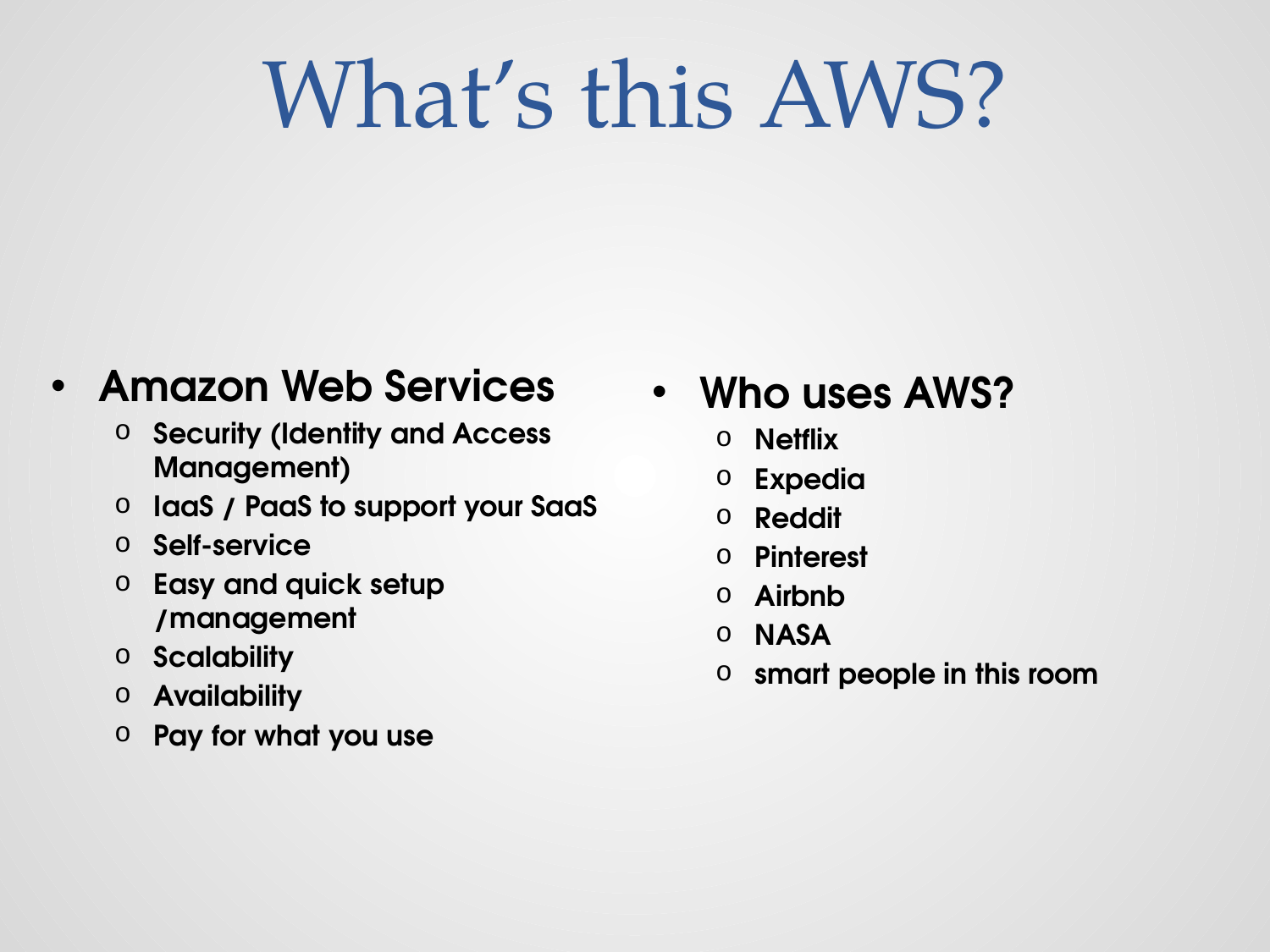

# What’s this AWS?
Amazon Web Services
Security (Identity and Access Management)
IaaS / PaaS to support your SaaS
Self-service
Easy and quick setup /management
Scalability
Availability
Pay for what you use
Who uses AWS?
Netflix
Expedia
Reddit
Pinterest
Airbnb
NASA
smart people in this room